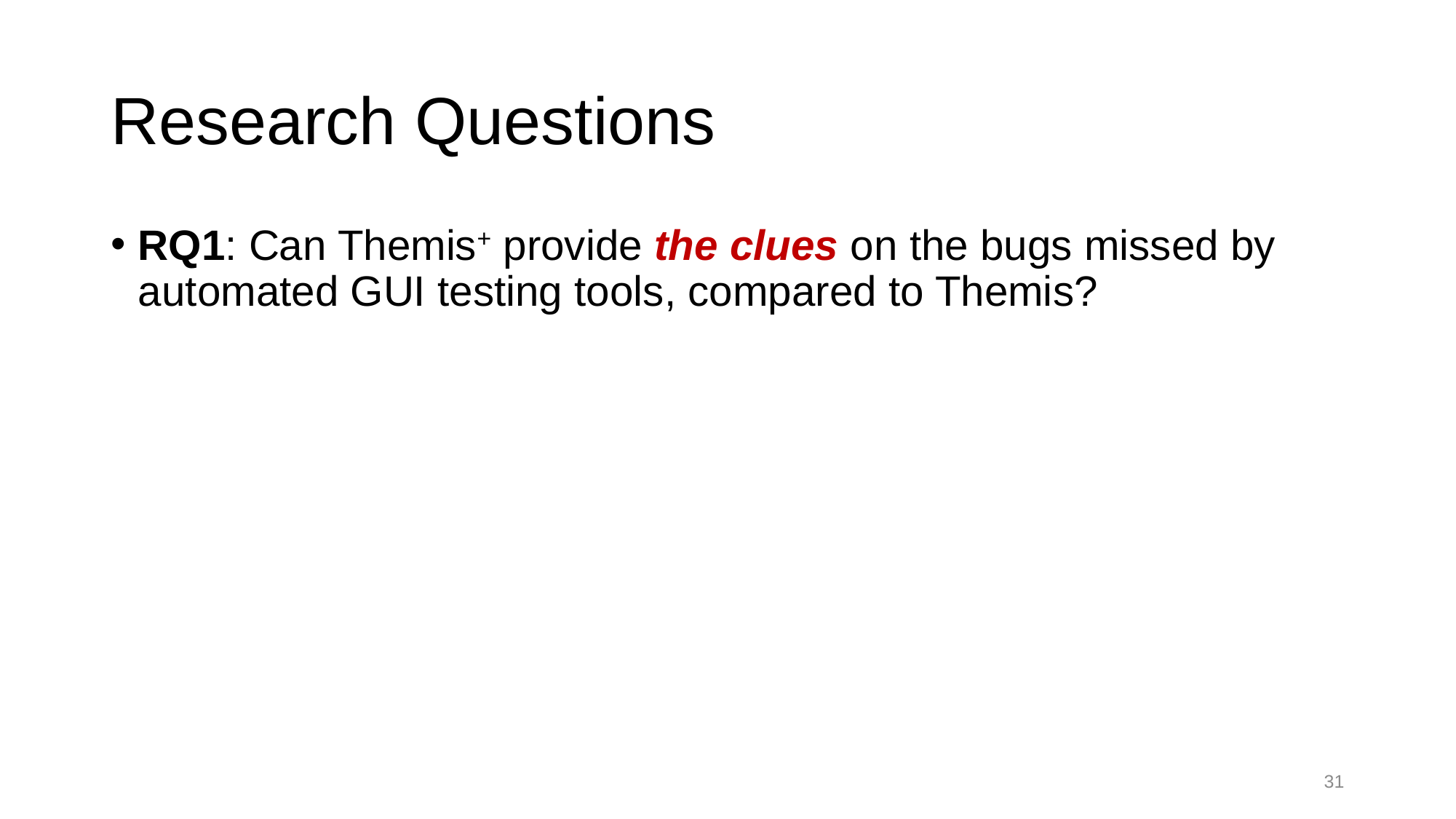

# Research Questions
RQ1: Can Themis+ provide the clues on the bugs missed by automated GUI testing tools, compared to Themis?

31